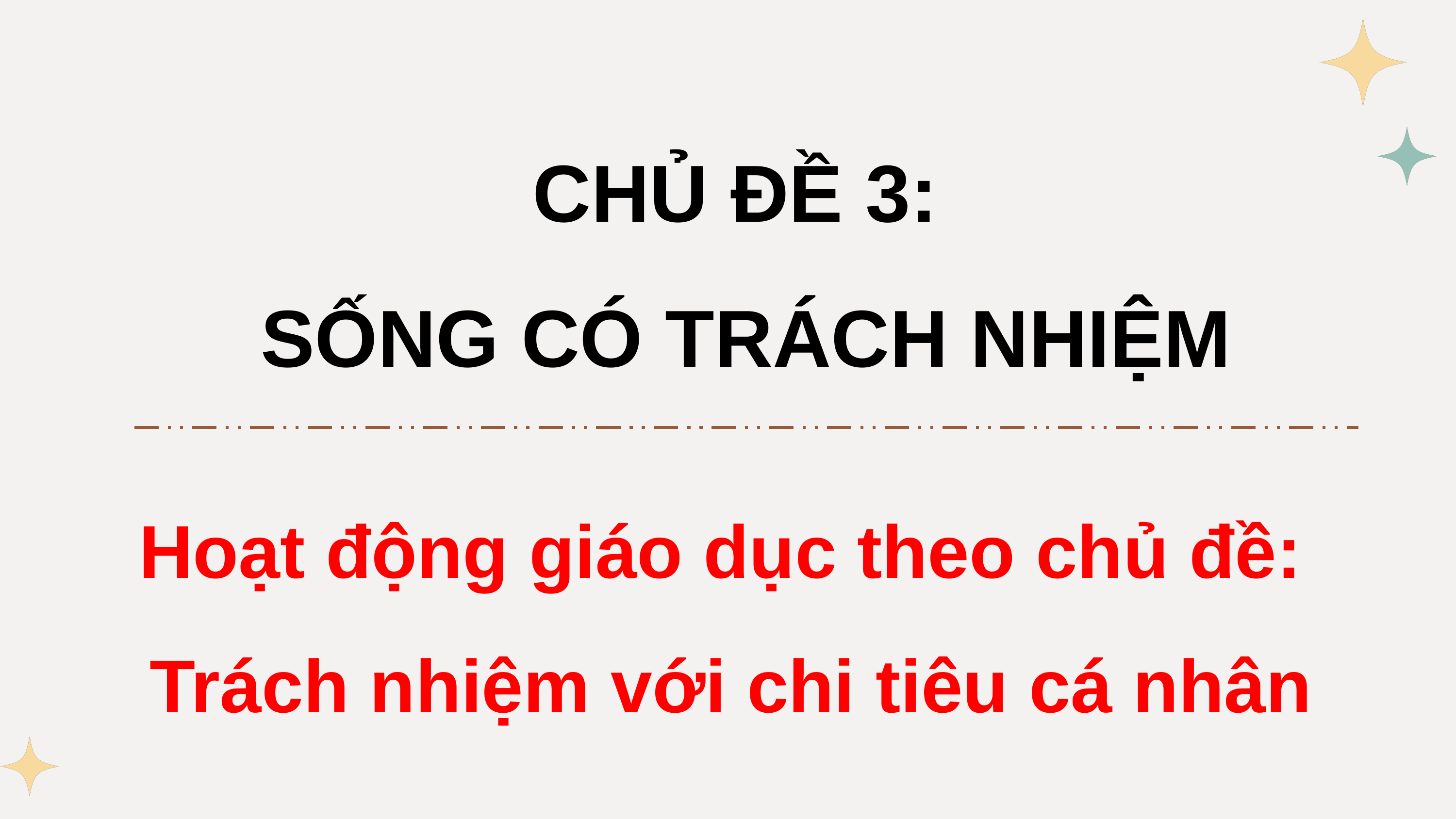

CHỦ ĐỀ 3:
SỐNG CÓ TRÁCH NHIỆM

Hoạt động giáo dục theo chủ đề:
Trách nhiệm với chi tiêu cá nhân